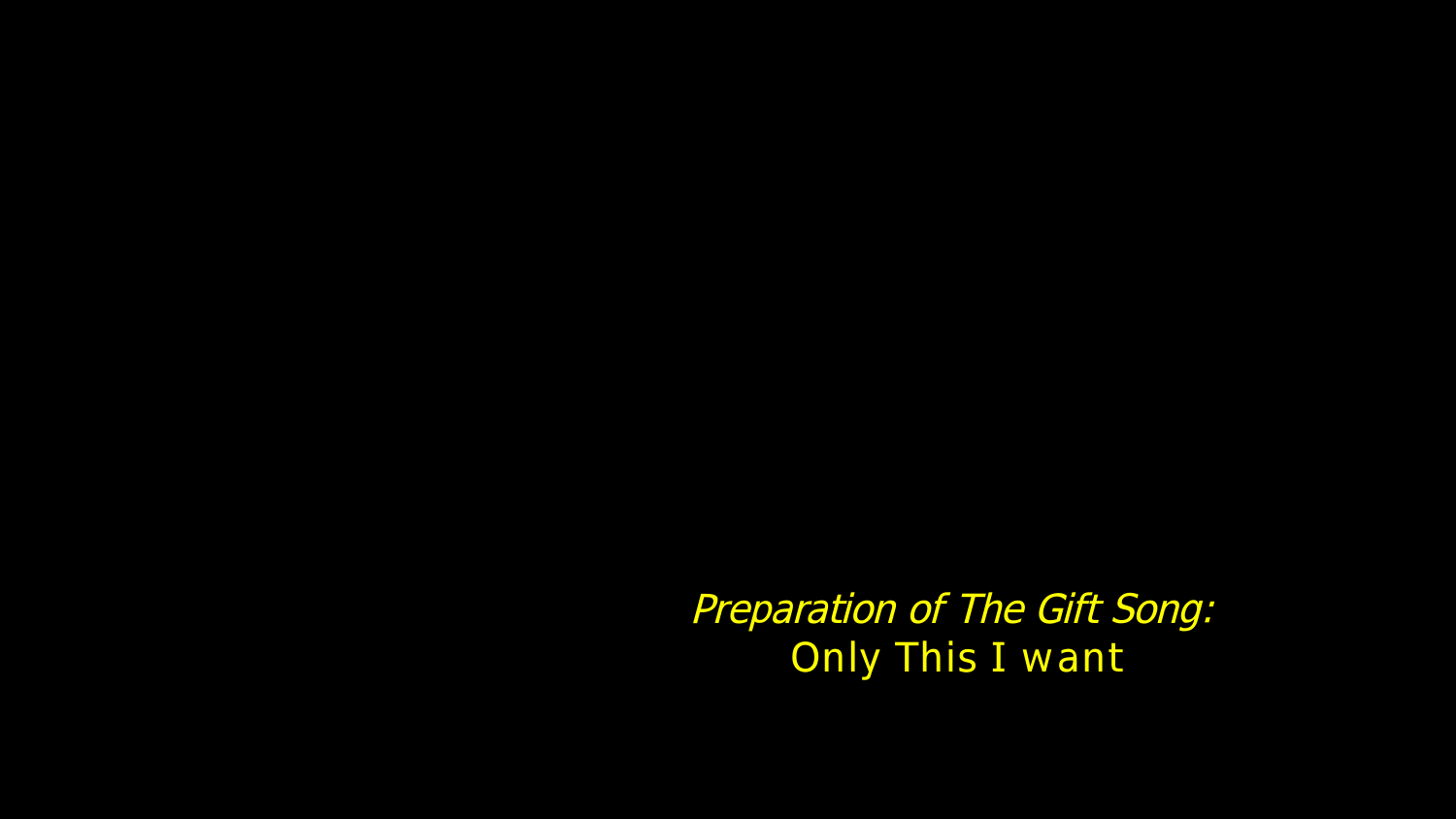

# Preparation of The Gift Song: Only This I want